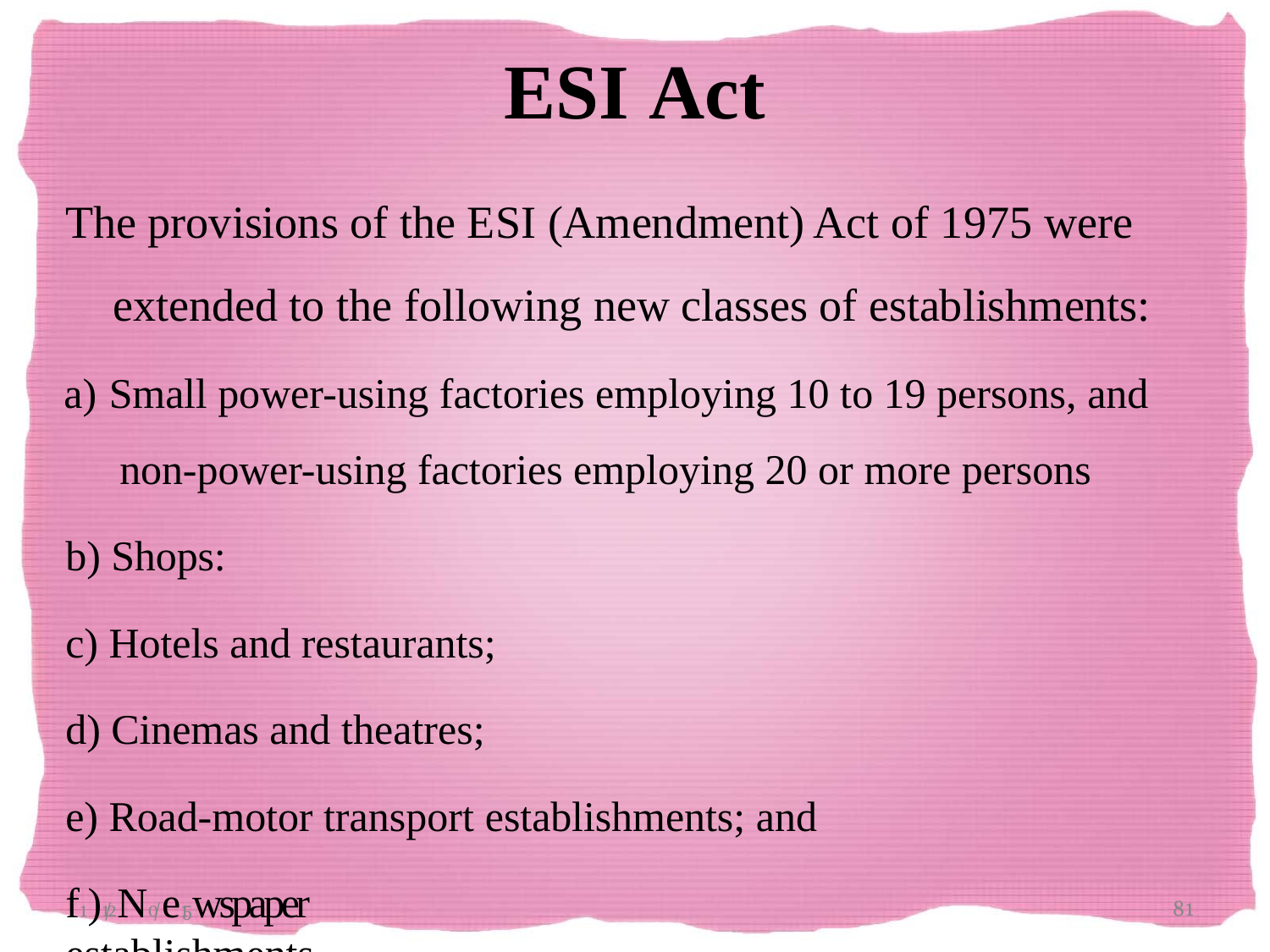

# ESI Act
The provisions of the ESI (Amendment) Act of 1975 were  extended to the following new classes of establishments:
Small power-using factories employing 10 to 19 persons, and  non-power-using factories employing 20 or more persons
Shops:
Hotels and restaurants;
Cinemas and theatres;
Road-motor transport establishments; and
f1)1/2N0/e15wspaper establishments
81